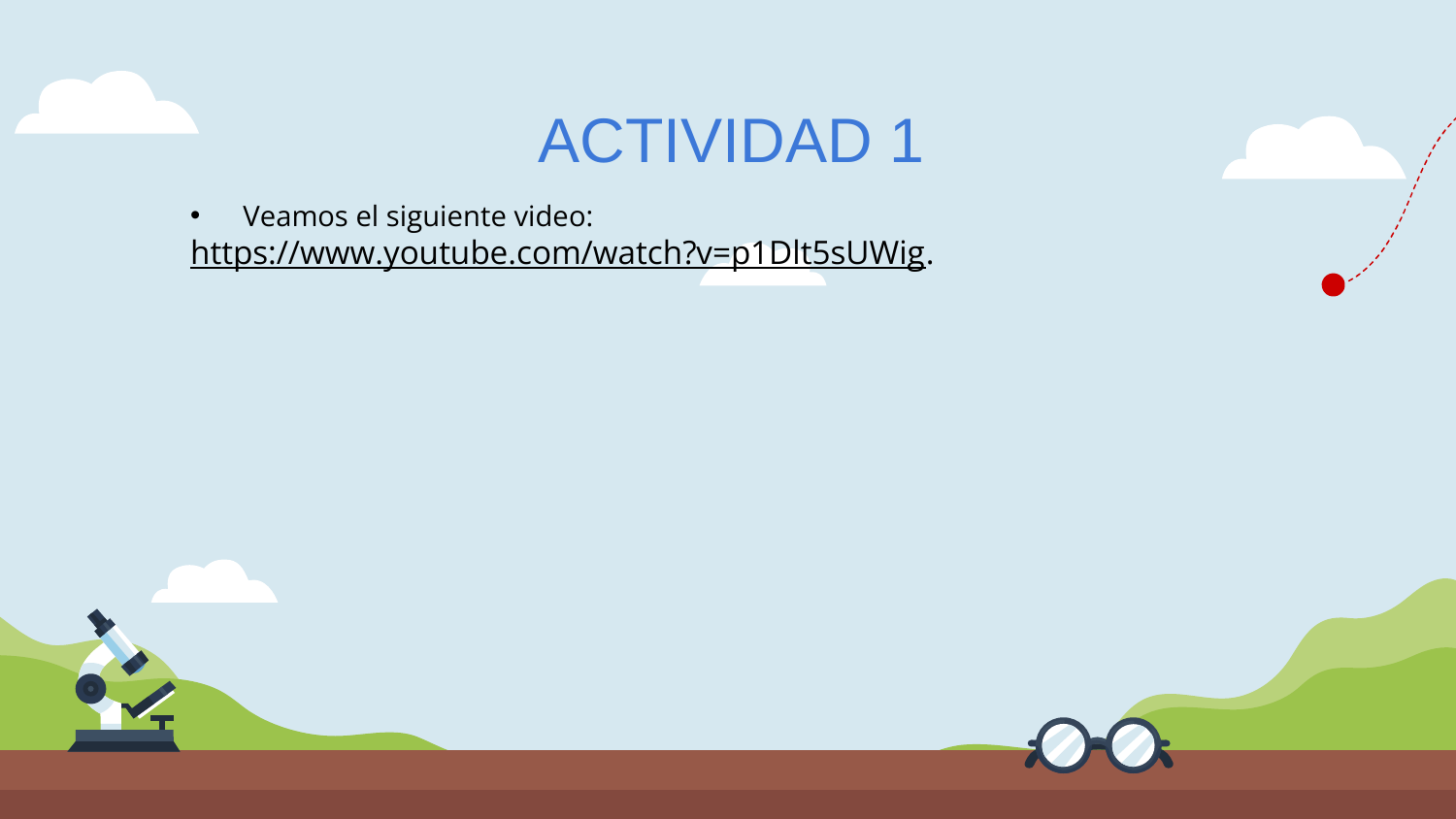

# ACTIVIDAD 1

Veamos el siguiente video:
https://www.youtube.com/watch?v=p1Dlt5sUWig.